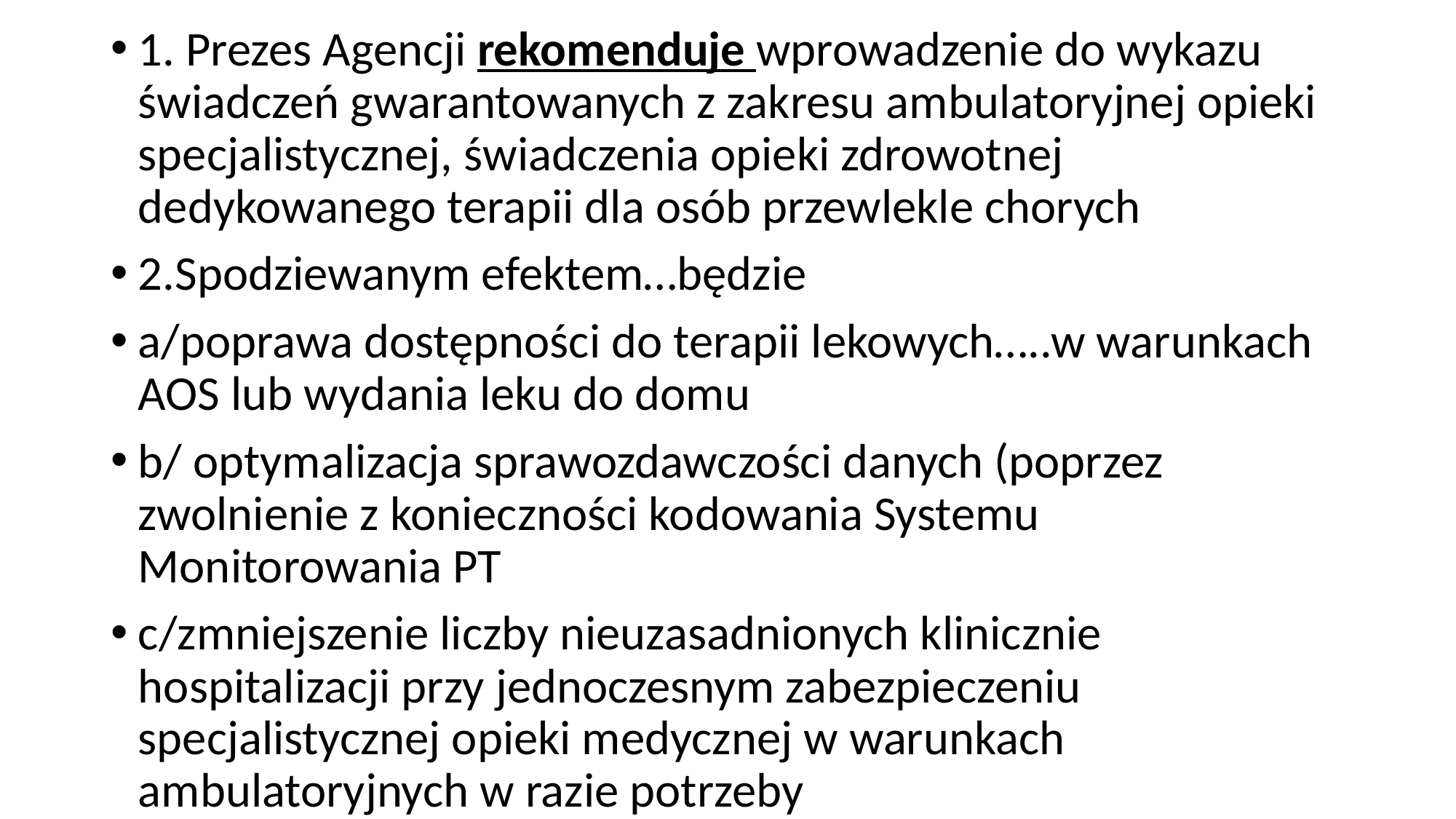

1. Prezes Agencji rekomenduje wprowadzenie do wykazu świadczeń gwarantowanych z zakresu ambulatoryjnej opieki specjalistycznej, świadczenia opieki zdrowotnej dedykowanego terapii dla osób przewlekle chorych
2.Spodziewanym efektem…będzie
a/poprawa dostępności do terapii lekowych…..w warunkach AOS lub wydania leku do domu
b/ optymalizacja sprawozdawczości danych (poprzez zwolnienie z konieczności kodowania Systemu Monitorowania PT
c/zmniejszenie liczby nieuzasadnionych klinicznie hospitalizacji przy jednoczesnym zabezpieczeniu specjalistycznej opieki medycznej w warunkach ambulatoryjnych w razie potrzeby